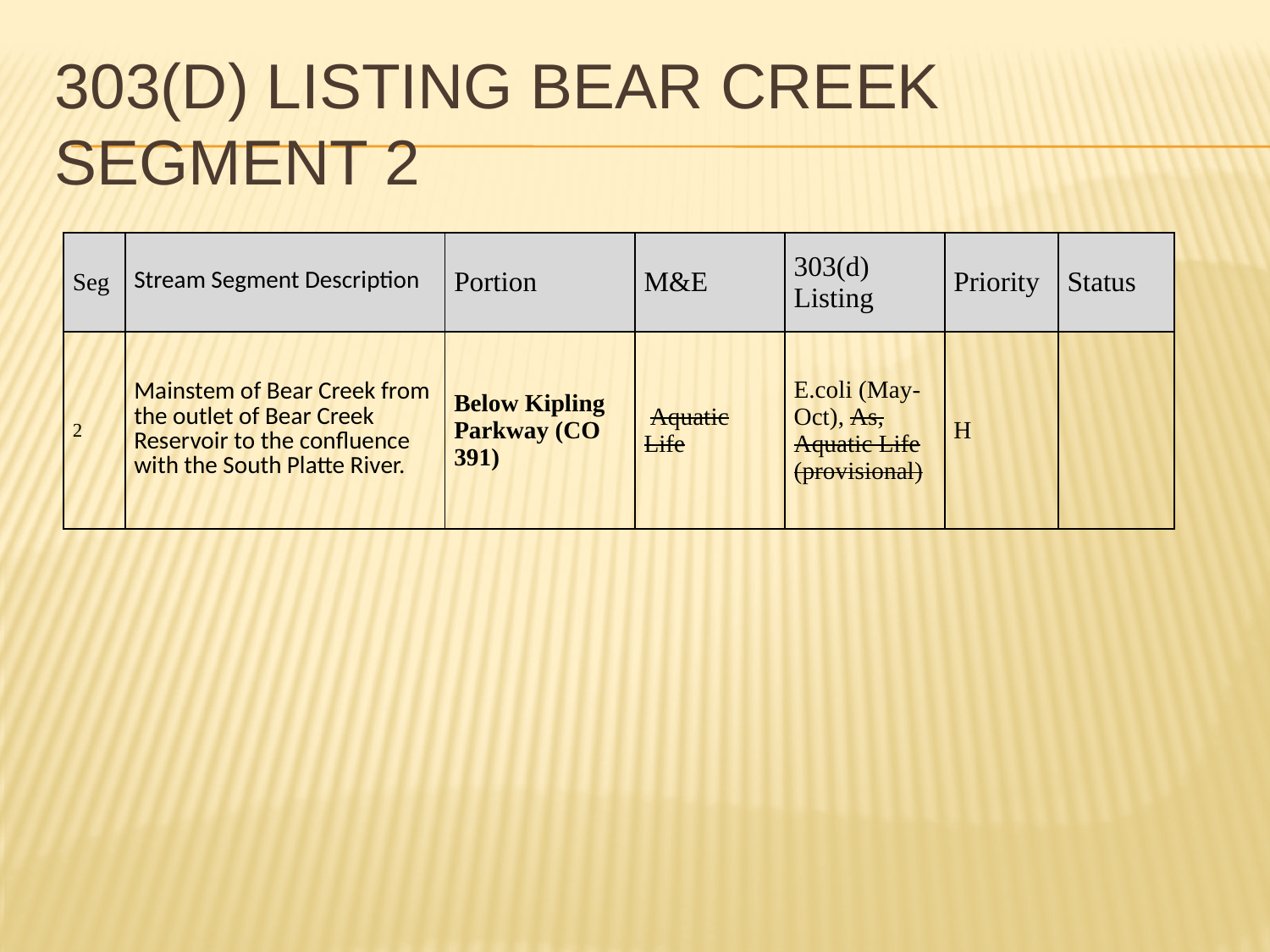

# 303(d) listing Bear Creek Segment 2
| Seg | Stream Segment Description | Portion | M&E | 303(d) Listing | Priority | Status |
| --- | --- | --- | --- | --- | --- | --- |
| 2 | Mainstem of Bear Creek from the outlet of Bear Creek Reservoir to the confluence with the South Platte River. | Below Kipling Parkway (CO 391) | Aquatic Life | E.coli (May-Oct), As, Aquatic Life (provisional) | H |  |